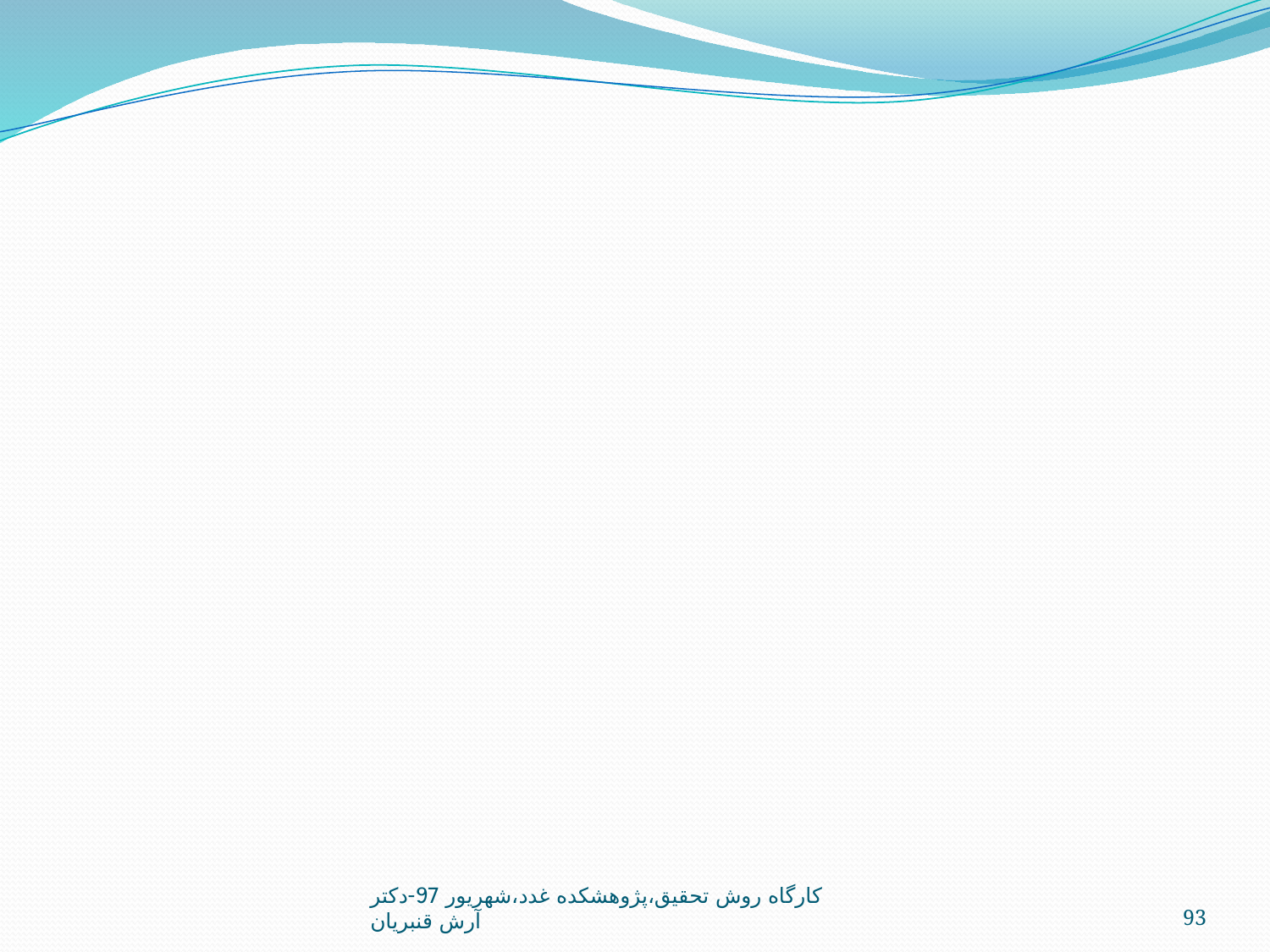

#

کارگاه روش تحقيق،پژوهشکده غدد،شهريور 97-دکتر آرش قنبريان
93